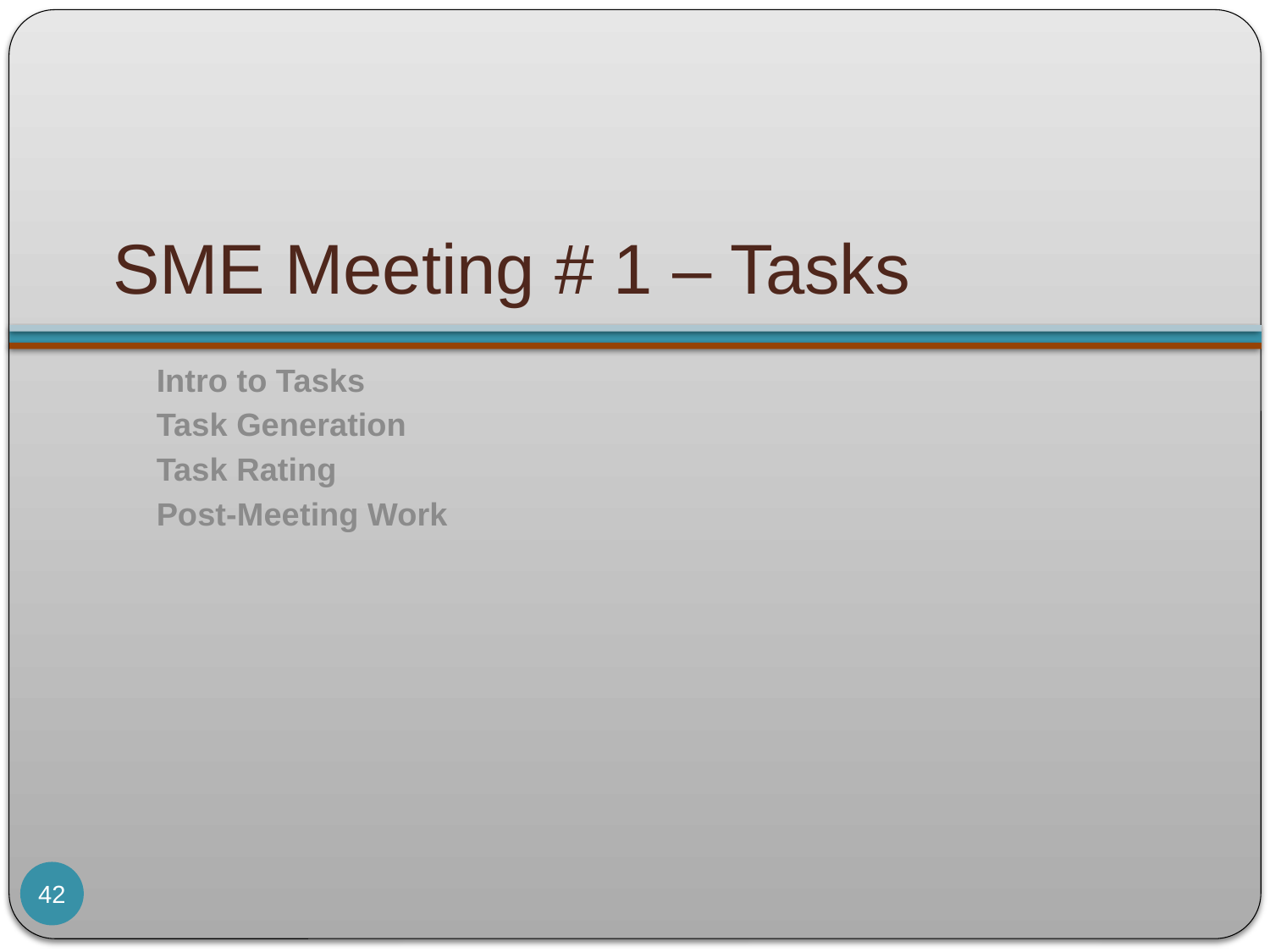

# SME Meeting # 1 – Tasks
Intro to Tasks
Task Generation
Task Rating
Post-Meeting Work
42